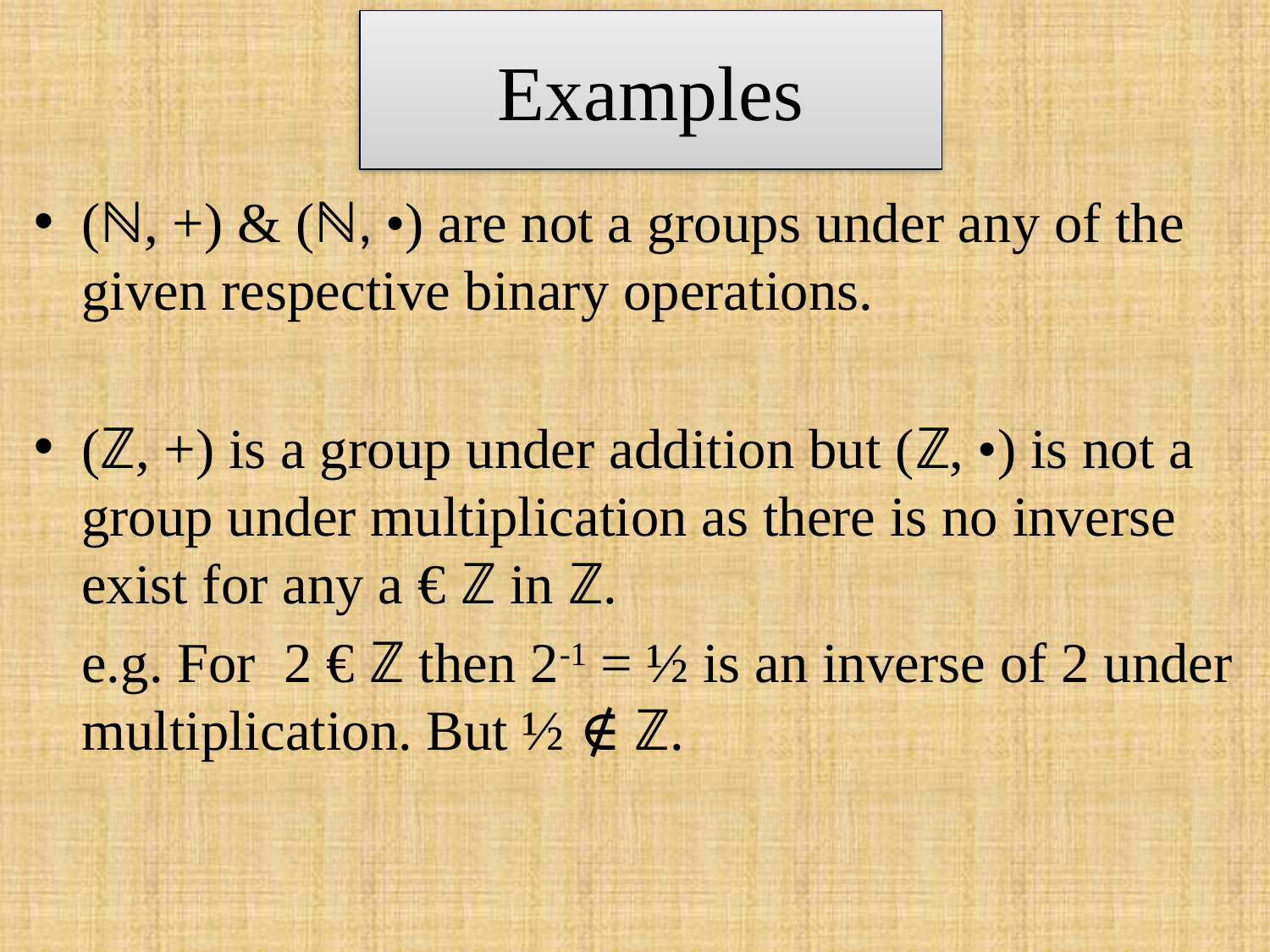

# Examples
(ℕ, +) & (ℕ, •) are not a groups under any of the given respective binary operations.

(ℤ, +) is a group under addition but (ℤ, •) is not a group under multiplication as there is no inverse exist for any a € ℤ in ℤ.
	e.g. For  2 € ℤ then 2-1 = ½ is an inverse of 2 under multiplication. But ½ ∉ ℤ.